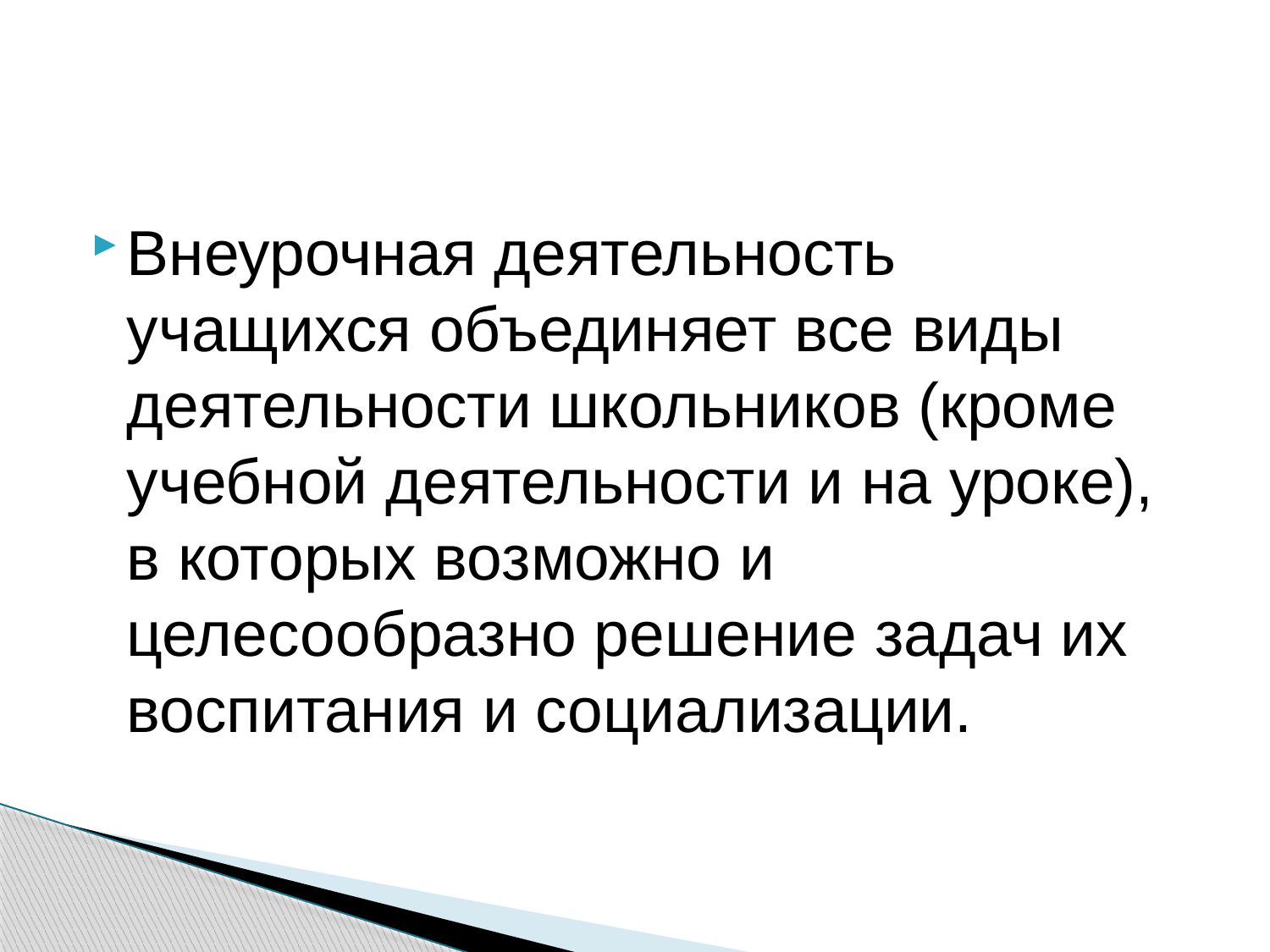

#
Внеурочная деятельность учащихся объединяет все виды деятельности школьников (кроме учебной деятельности и на уроке), в которых возможно и целесообразно решение задач их воспитания и социализации.